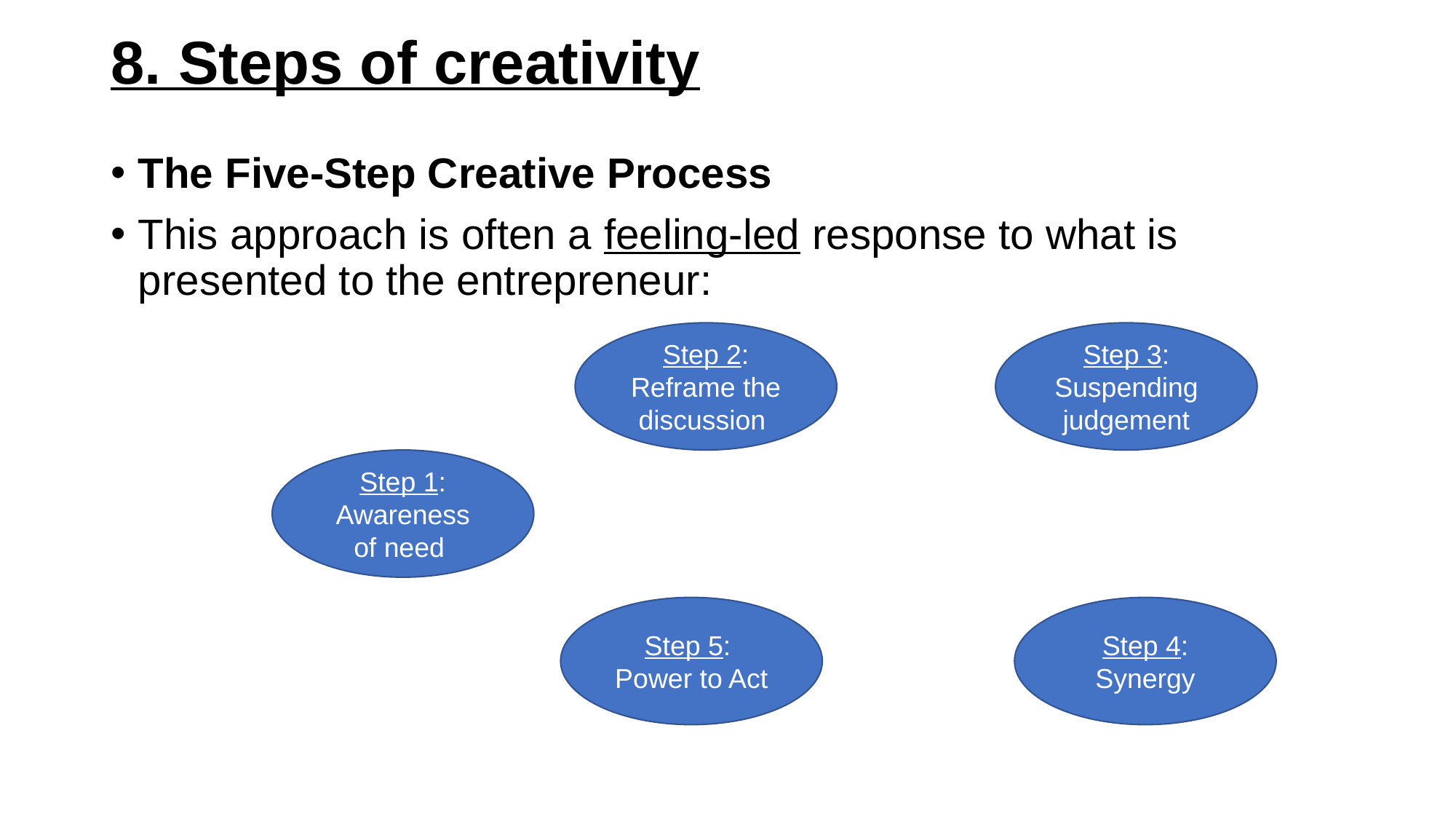

# 8. Steps of creativity
The Five-Step Creative Process
This approach is often a feeling-led response to what is presented to the entrepreneur:

Step 2: Reframe the discussion
Step 3: Suspending judgement
Step 1: Awareness of need
Step 5:
Power to Act
Step 4: Synergy